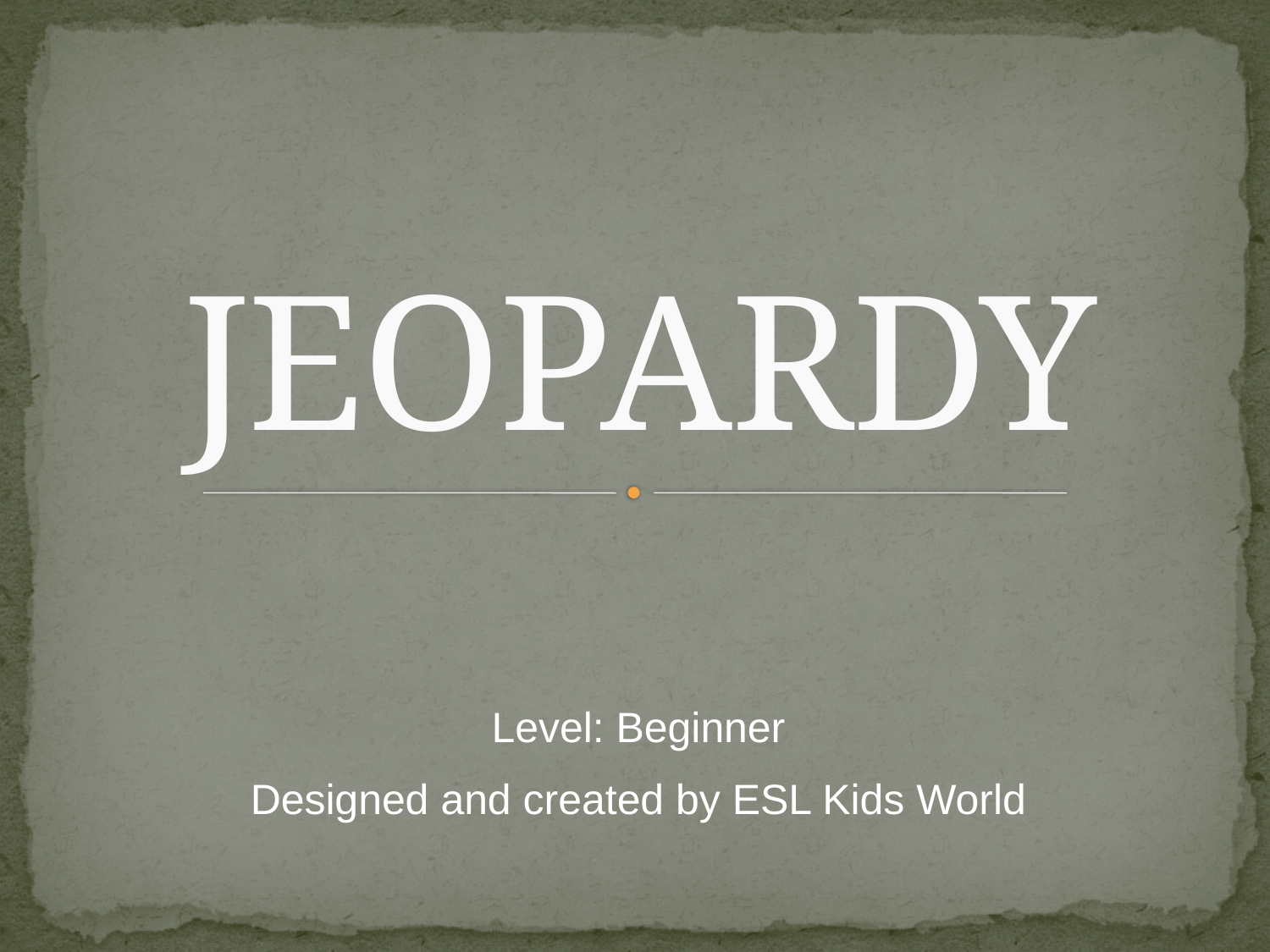

# JEOPARDY
Level: Beginner
Designed and created by ESL Kids World